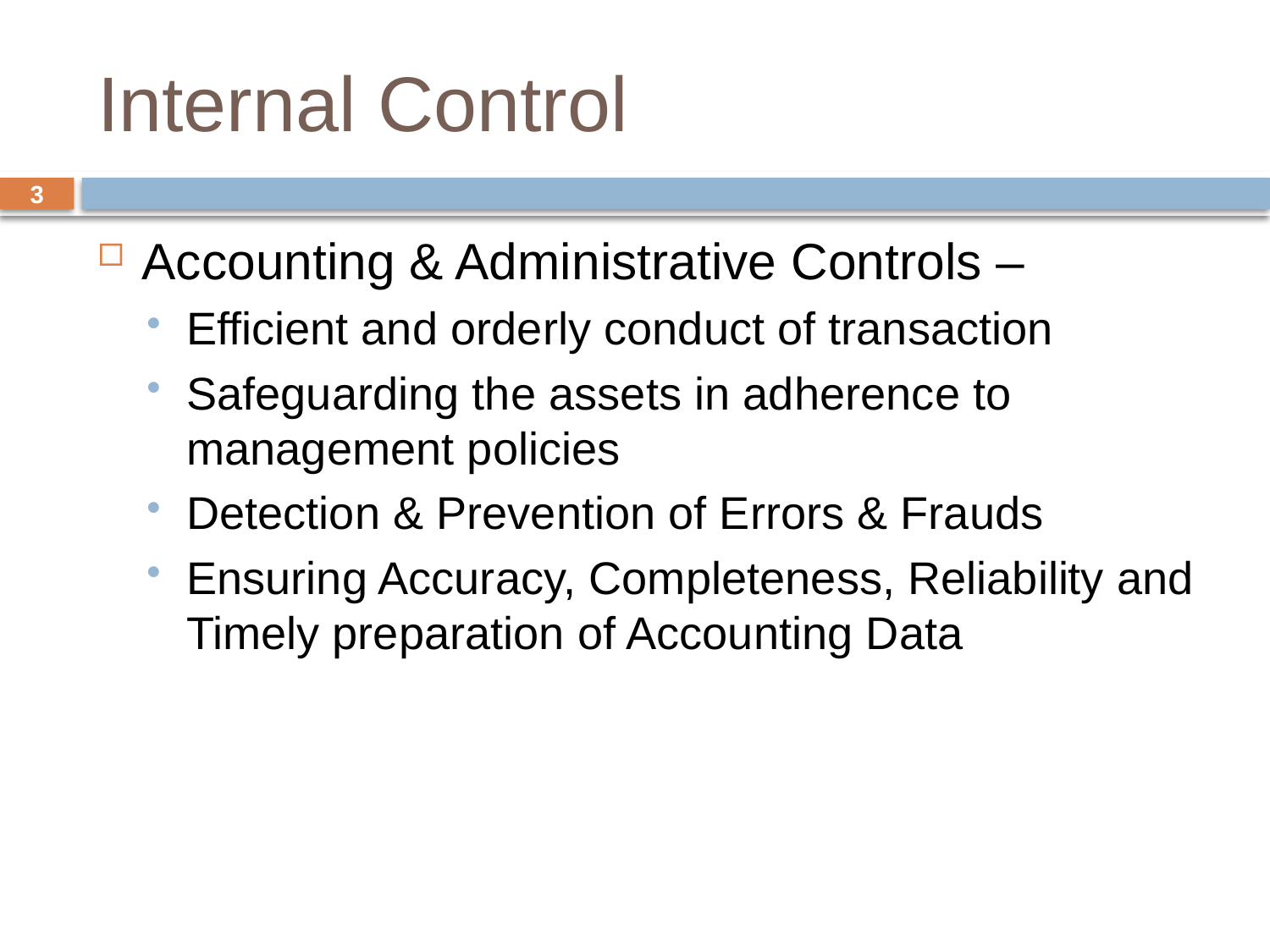

# Internal Control
3
Accounting & Administrative Controls –
Efficient and orderly conduct of transaction
Safeguarding the assets in adherence to management policies
Detection & Prevention of Errors & Frauds
Ensuring Accuracy, Completeness, Reliability and Timely preparation of Accounting Data